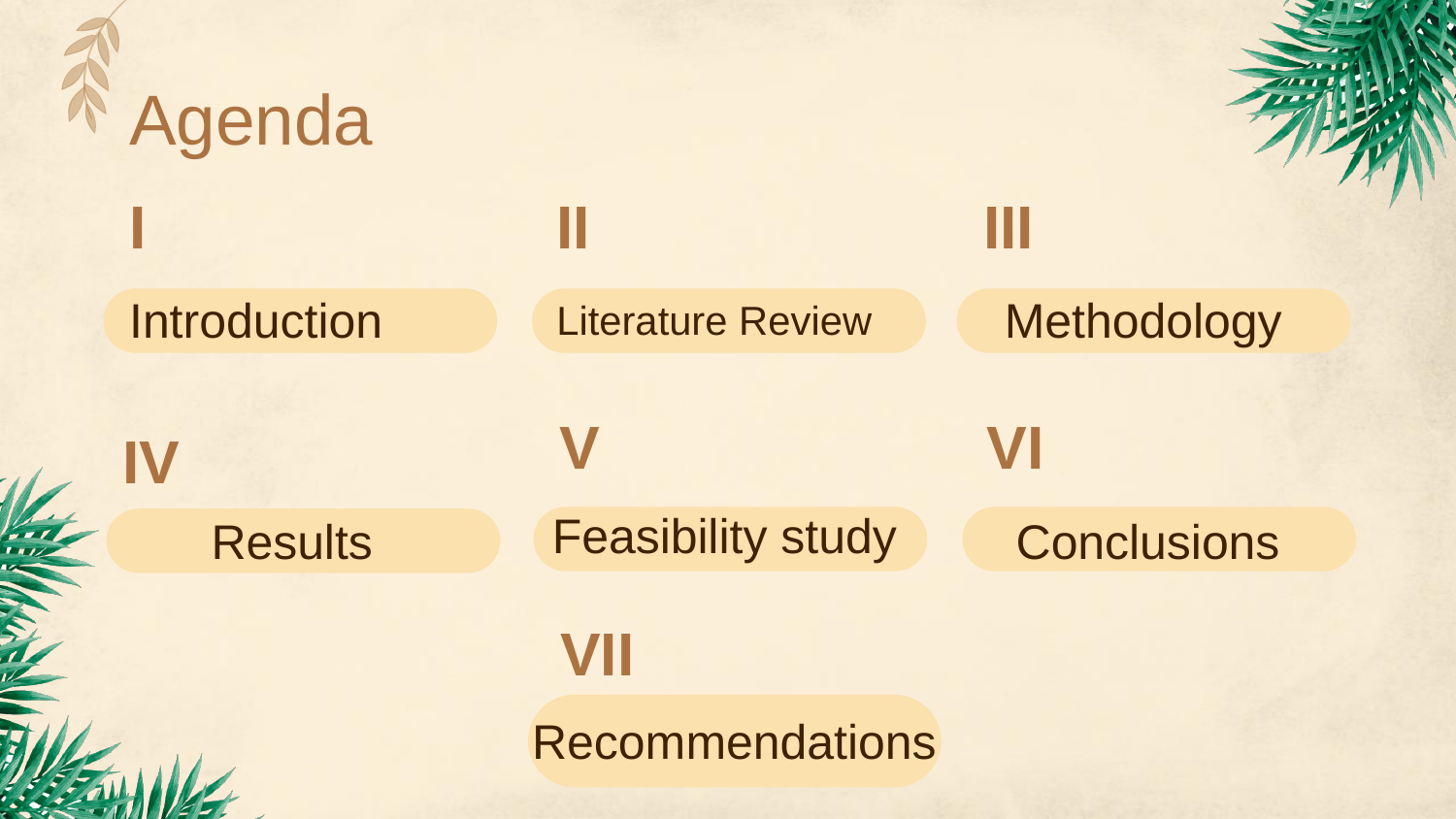

Agenda
I
II
III

# Introduction
Literature Review
Methodology
V
VI
IV

Feasibility study

Conclusions
Results
VII

Recommendations